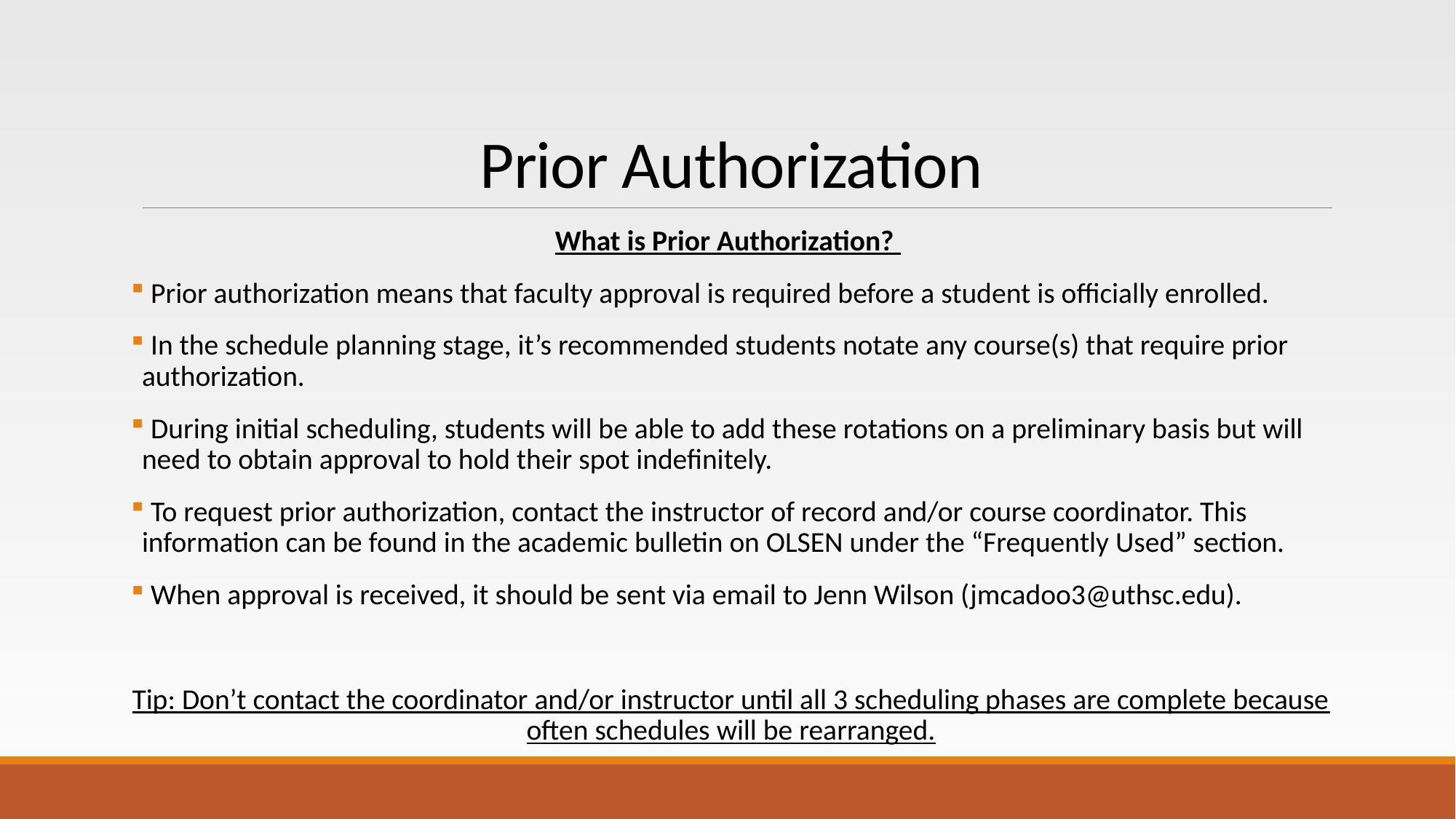

# Prior Authorization
What is Prior Authorization?
 Prior authorization means that faculty approval is required before a student is officially enrolled.
 In the schedule planning stage, it’s recommended students notate any course(s) that require prior authorization.
 During initial scheduling, students will be able to add these rotations on a preliminary basis but will need to obtain approval to hold their spot indefinitely.
 To request prior authorization, contact the instructor of record and/or course coordinator. This information can be found in the academic bulletin on OLSEN under the “Frequently Used” section.
 When approval is received, it should be sent via email to Jenn Wilson (jmcadoo3@uthsc.edu).

Tip: Don’t contact the coordinator and/or instructor until all 3 scheduling phases are complete because often schedules will be rearranged.